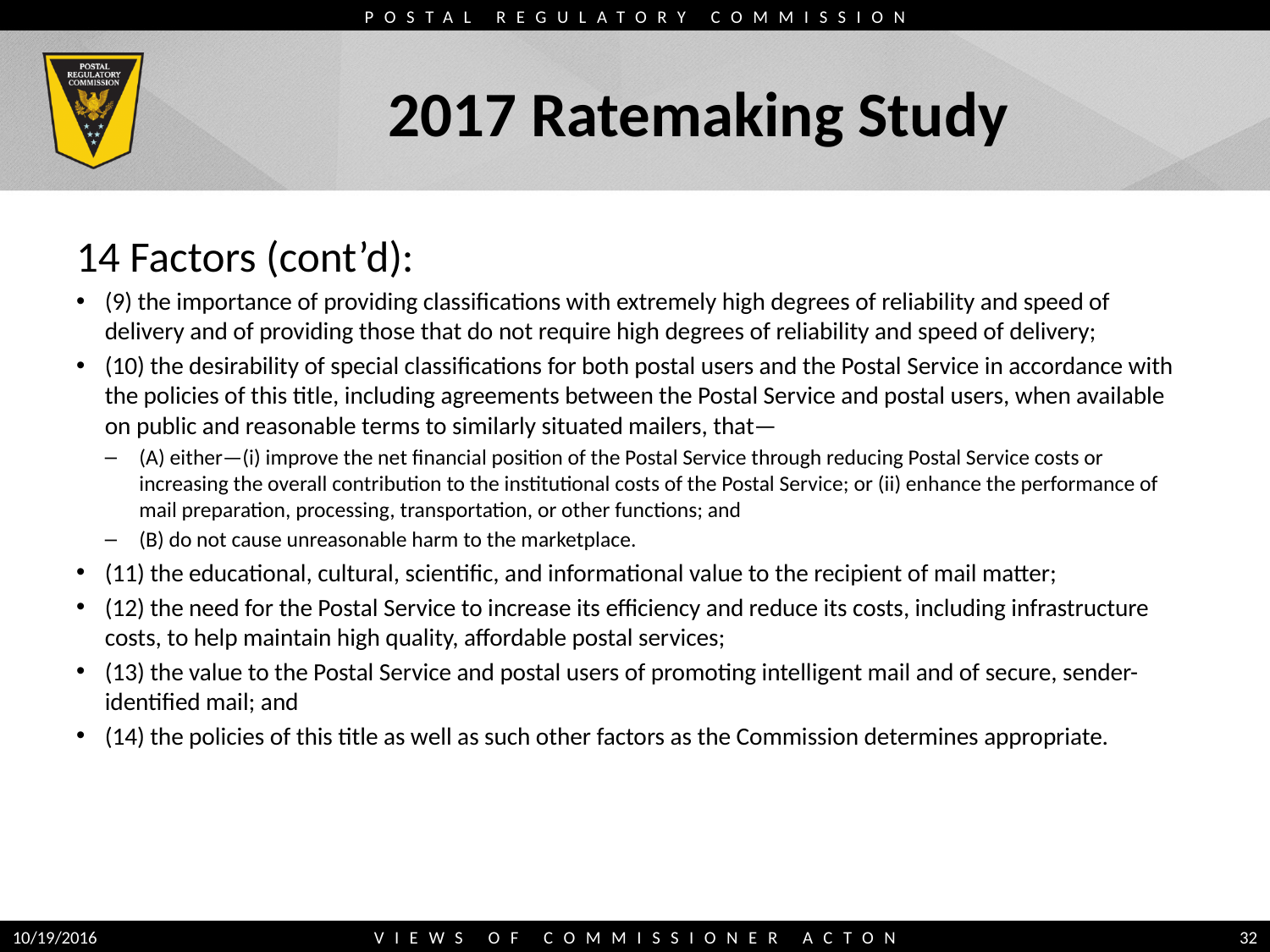

# 2017 Ratemaking Study
14 Factors (cont’d):
(9) the importance of providing classifications with extremely high degrees of reliability and speed of delivery and of providing those that do not require high degrees of reliability and speed of delivery;
(10) the desirability of special classifications for both postal users and the Postal Service in accordance with the policies of this title, including agreements between the Postal Service and postal users, when available on public and reasonable terms to similarly situated mailers, that—
(A) either—(i) improve the net financial position of the Postal Service through reducing Postal Service costs or increasing the overall contribution to the institutional costs of the Postal Service; or (ii) enhance the performance of mail preparation, processing, transportation, or other functions; and
(B) do not cause unreasonable harm to the marketplace.
(11) the educational, cultural, scientific, and informational value to the recipient of mail matter;
(12) the need for the Postal Service to increase its efficiency and reduce its costs, including infrastructure costs, to help maintain high quality, affordable postal services;
(13) the value to the Postal Service and postal users of promoting intelligent mail and of secure, sender-identified mail; and
(14) the policies of this title as well as such other factors as the Commission determines appropriate.

10/19/2016
VIEWS OF COMMISSIONER ACTON
32